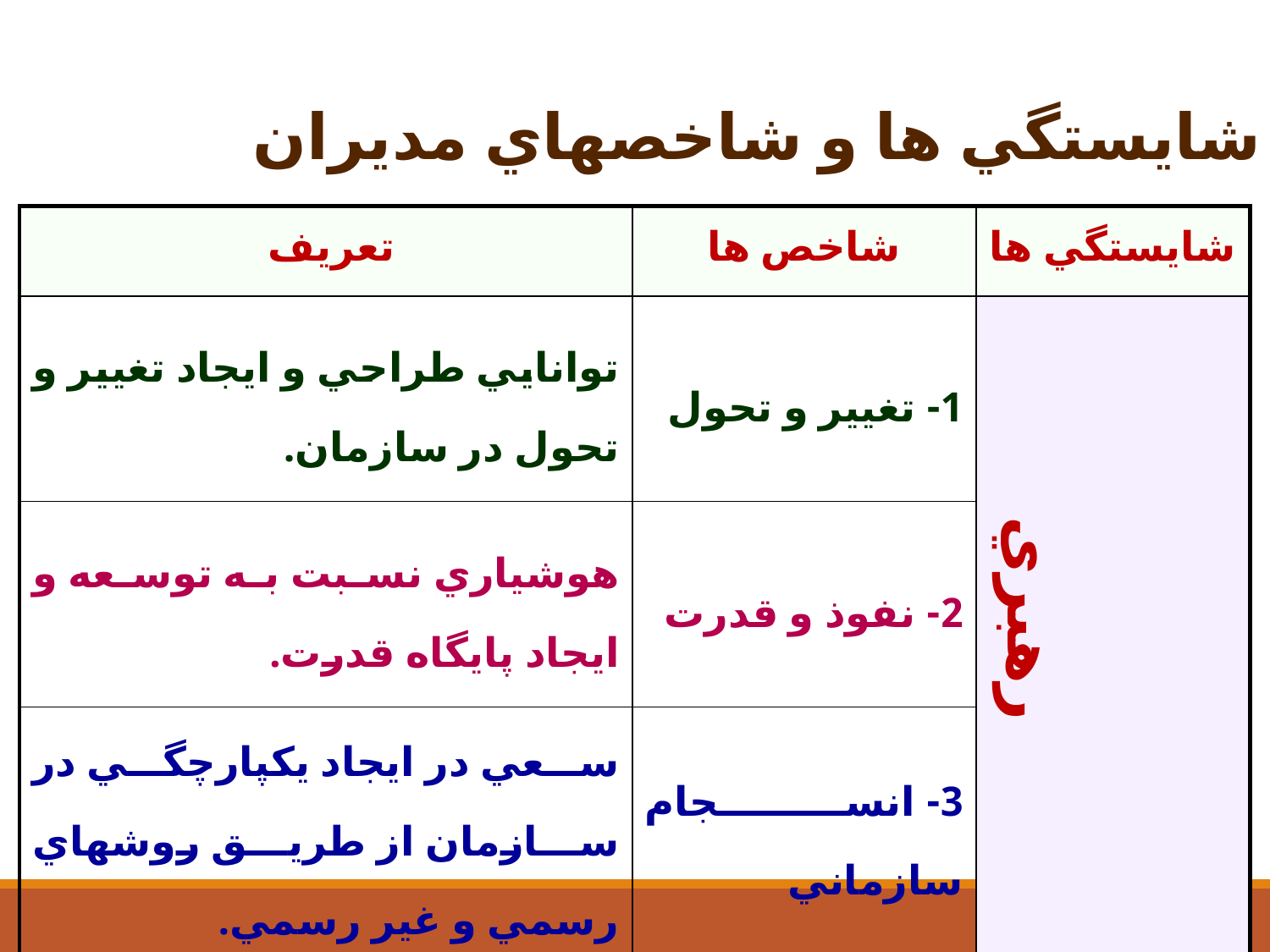

مدل شايستگي ها و شاخصهاي مديران
| تعريف | شاخص ها | شايستگي ها |
| --- | --- | --- |
| توانايي طراحي و ايجاد تغيير و تحول در سازمان. | 1- تغيير و تحول | رهبري |
| هوشياري نسبت به توسعه و ايجاد پايگاه قدرت. | 2- نفوذ و قدرت |  |
| سعي در ايجاد يكپارچگي در سازمان از طريق روشهاي رسمي و غير رسمي. | 3- انسجام سازماني |  |
39